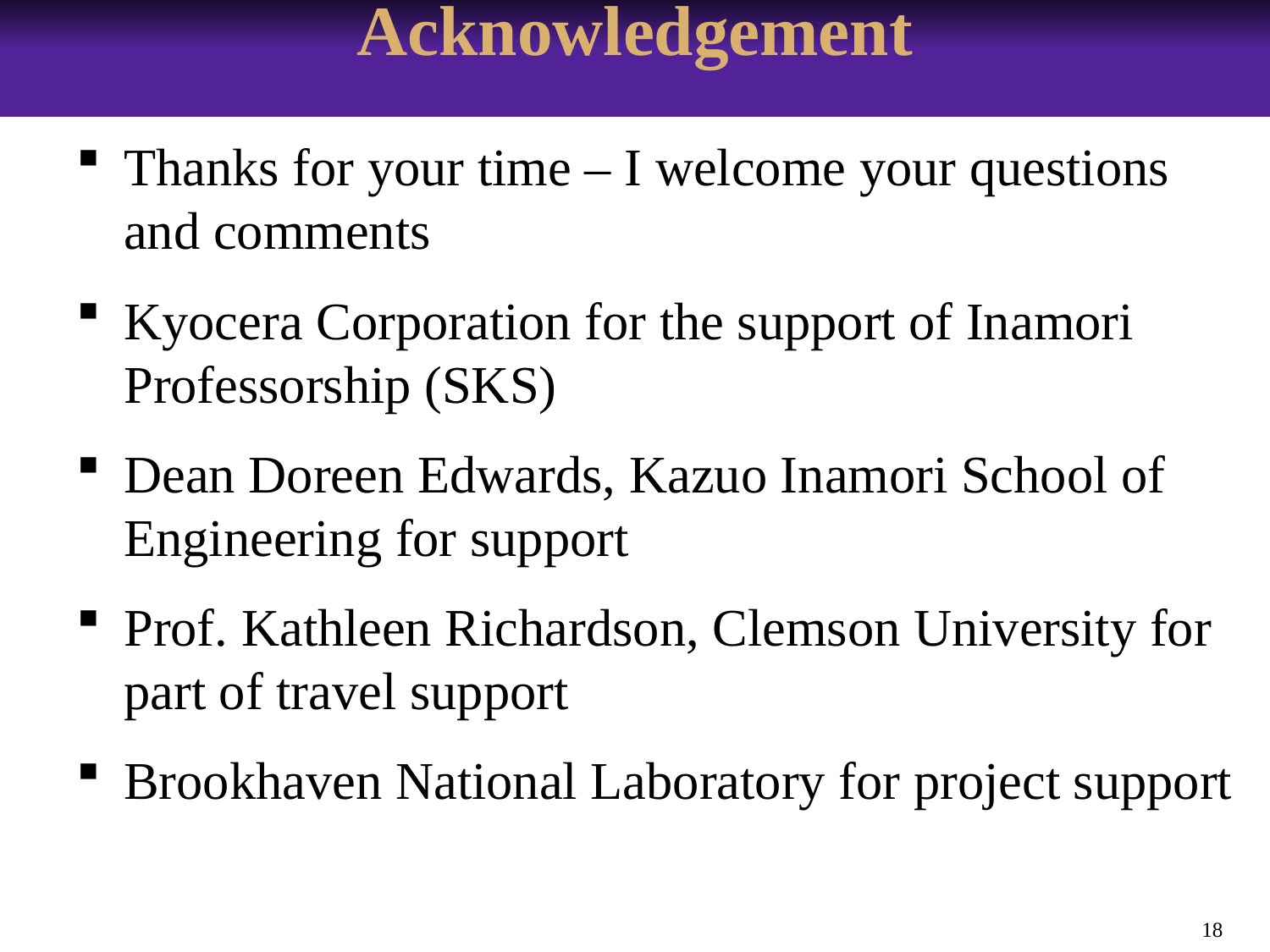

Acknowledgement
Thanks for your time – I welcome your questions and comments
Kyocera Corporation for the support of Inamori Professorship (SKS)
Dean Doreen Edwards, Kazuo Inamori School of Engineering for support
Prof. Kathleen Richardson, Clemson University for part of travel support
Brookhaven National Laboratory for project support
18